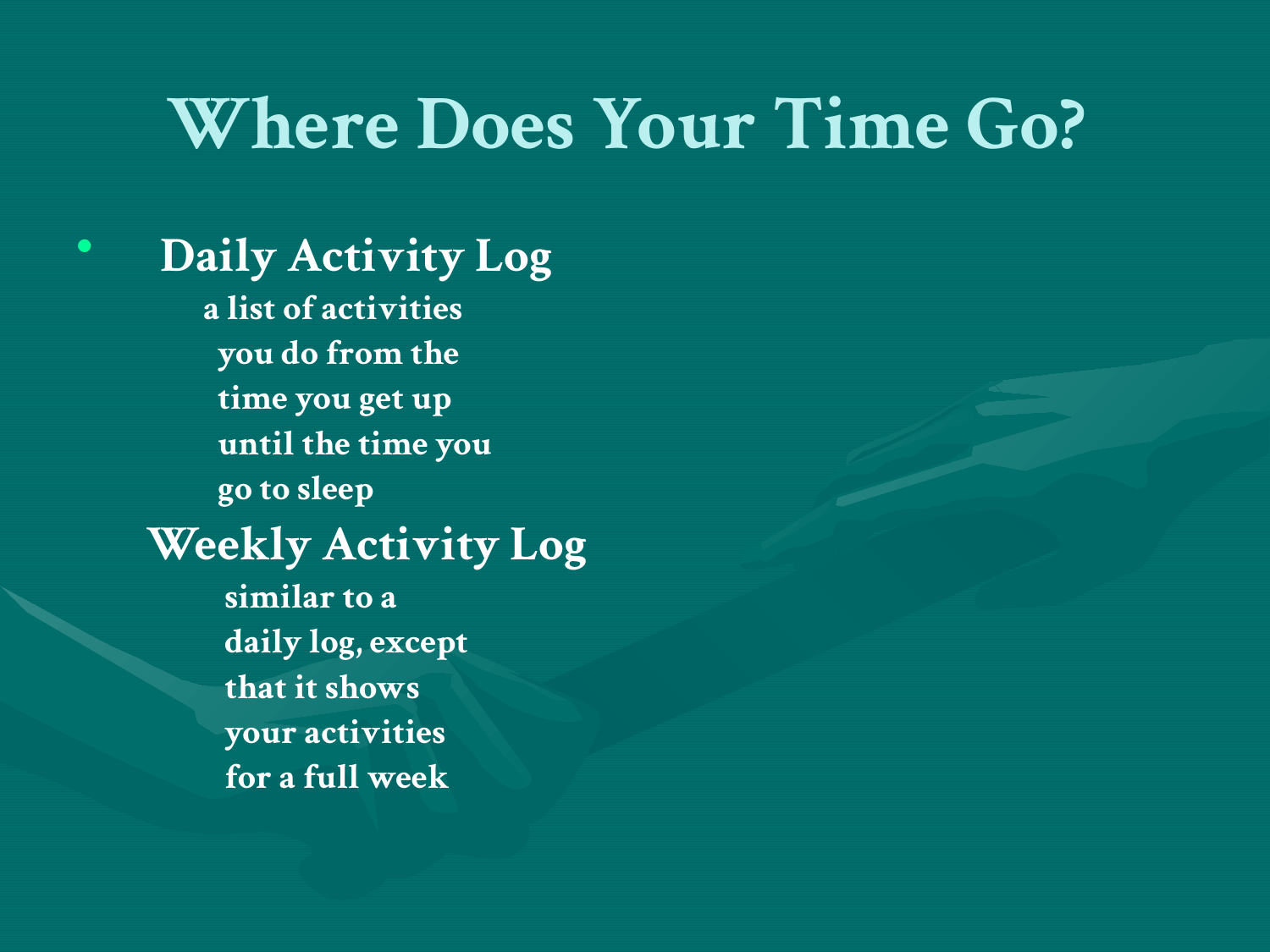

# Where Does Your Time Go?
Daily Activity Log
a list of activities
  you do from the
  time you get up
  until the time you
  go to sleep
       Weekly Activity Log
   similar to a
   daily log, except
   that it shows
   your activities
   for a full week